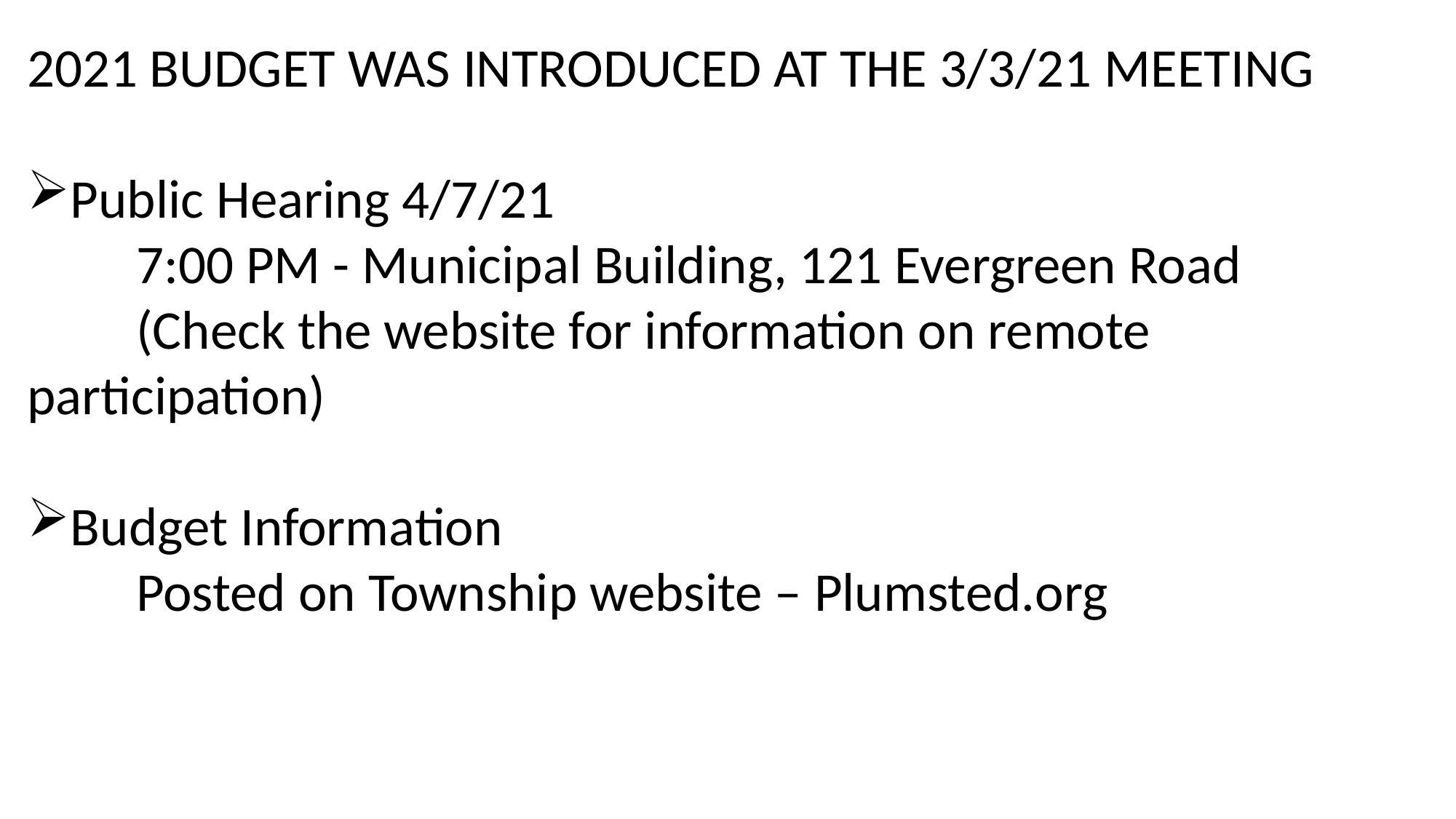

2021 BUDGET WAS INTRODUCED AT THE 3/3/21 MEETING

Public Hearing 4/7/21
	7:00 PM - Municipal Building, 121 Evergreen Road
	(Check the website for information on remote 	participation)

Budget Information
	Posted on Township website – Plumsted.org